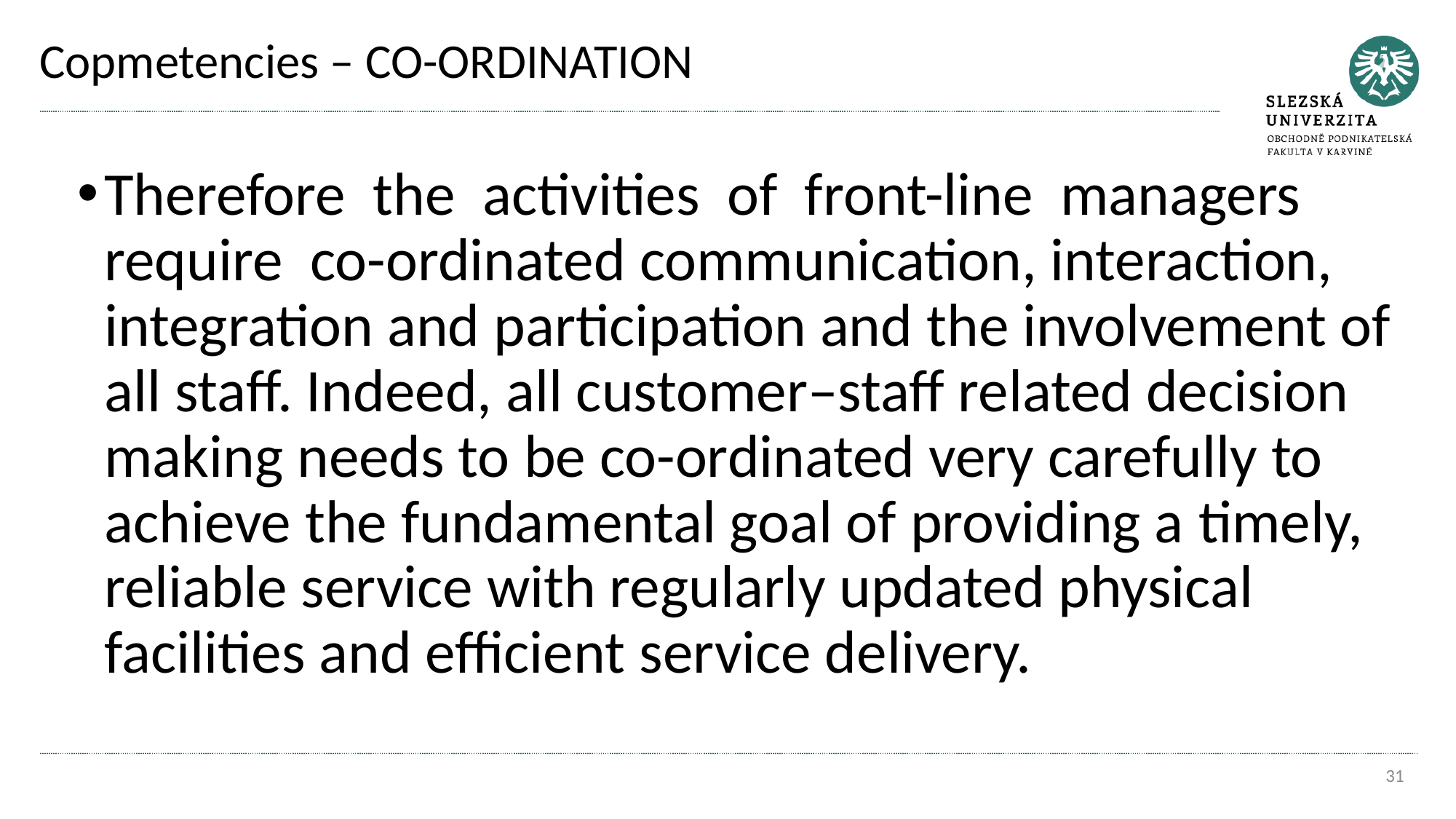

# Copmetencies – CO-ORDINATION
Therefore  the  activities  of  front-line  managers  require  co-ordinated communication, interaction, integration and participation and the involvement of all staff. Indeed, all customer–staff related decision making needs to be co-ordinated very carefully to achieve the fundamental goal of providing a timely, reliable service with regularly updated physical facilities and efficient service delivery.
31